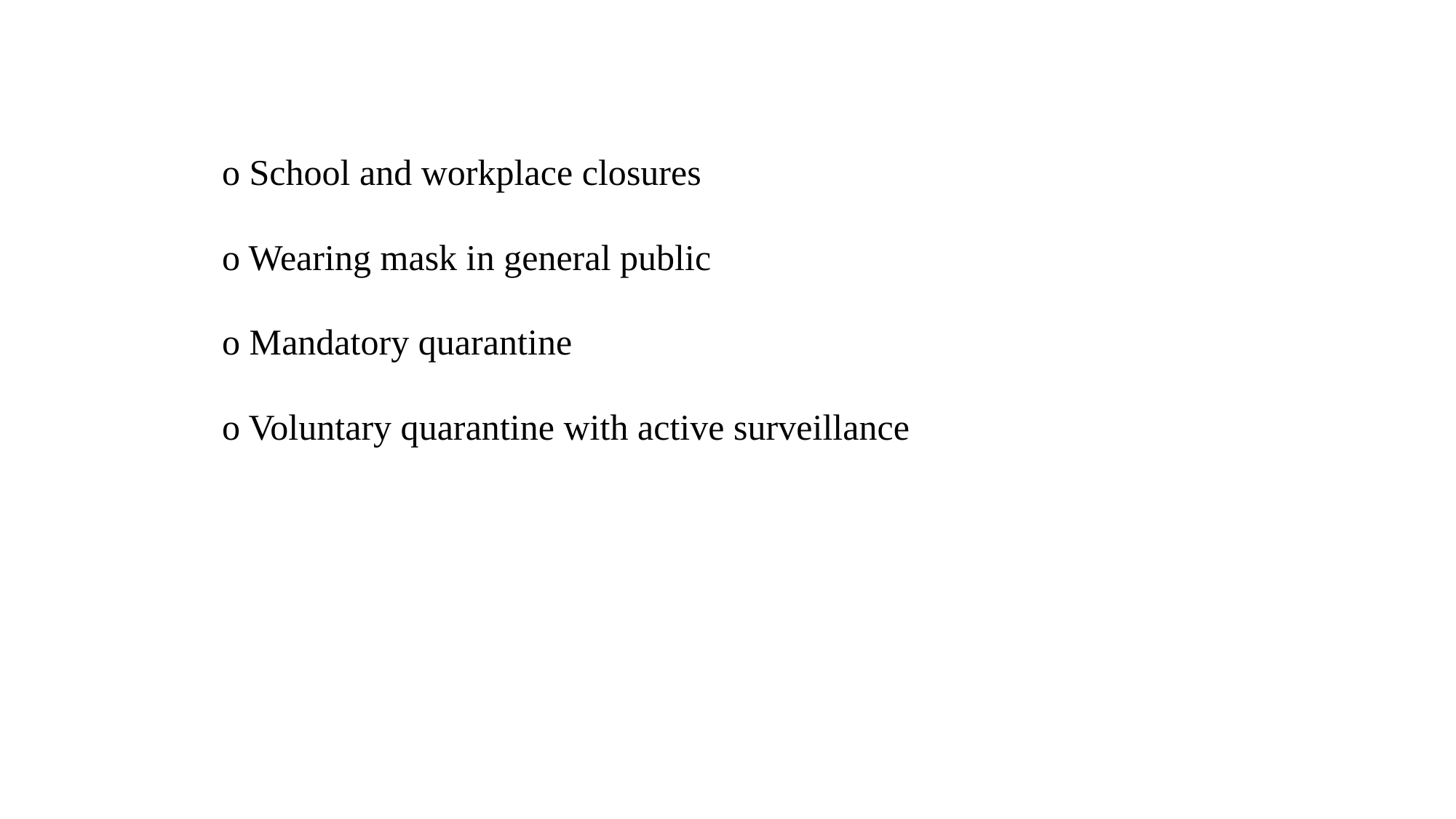

o School and workplace closures
                 o Wearing mask in general public
                 o Mandatory quarantine
                 o Voluntary quarantine with active surveillance